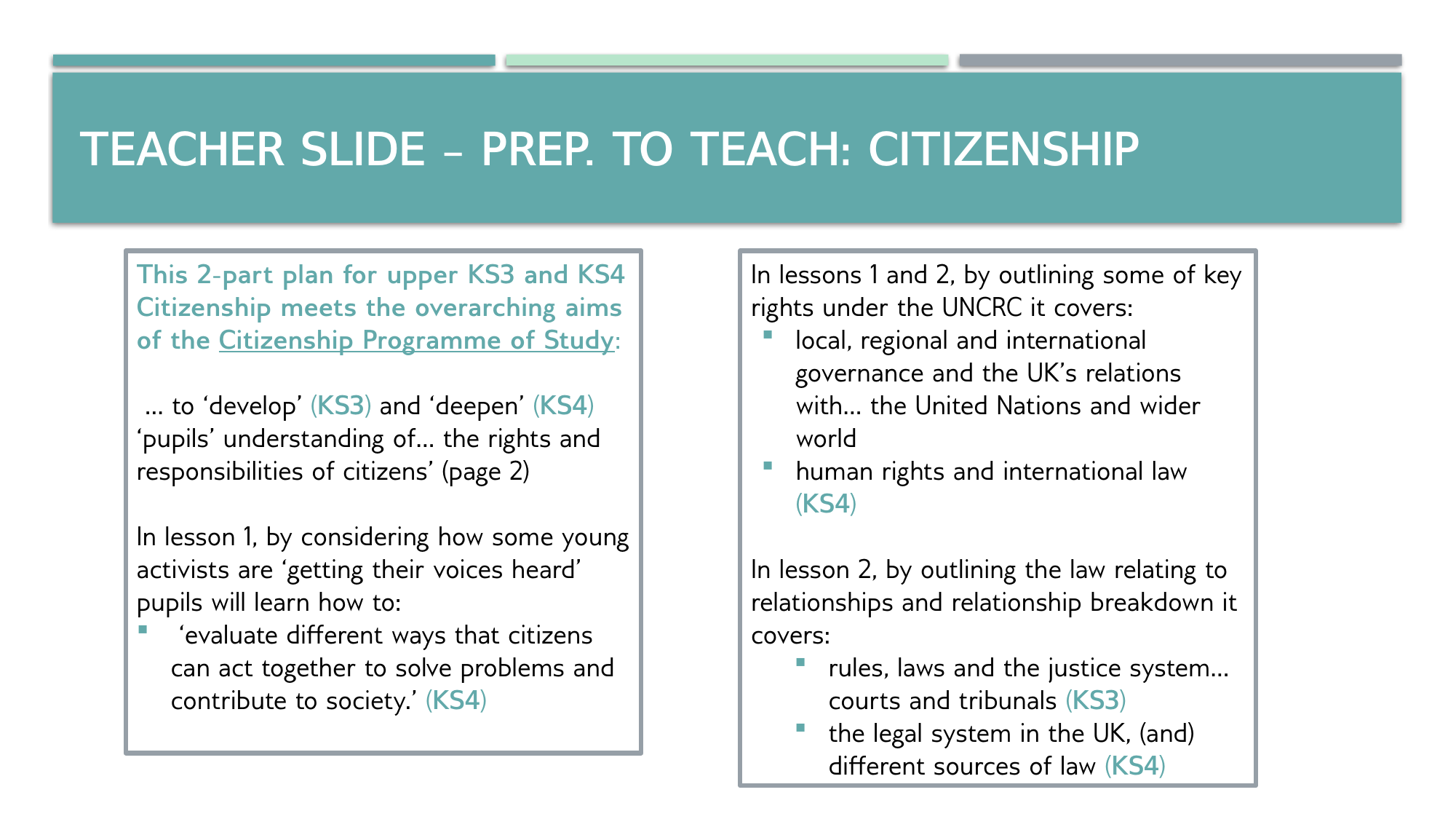

# TEACHER SLIDE – PREP. TO TEACH: CITIZENSHIP
This 2-part plan for upper KS3 and KS4 Citizenship meets the overarching aims of the Citizenship Programme of Study:

 … to ‘develop’ (KS3) and ‘deepen’ (KS4) ‘pupils’ understanding of… the rights and responsibilities of citizens’ (page 2)

In lesson 1, by considering how some young activists are ‘getting their voices heard’ pupils will learn how to:
 ‘evaluate different ways that citizens can act together to solve problems and contribute to society.’ (KS4)

In lessons 1 and 2, by outlining some of key rights under the UNCRC it covers:
local, regional and international governance and the UK’s relations with… the United Nations and wider world
human rights and international law (KS4)

In lesson 2, by outlining the law relating to relationships and relationship breakdown it covers:
rules, laws and the justice system… courts and tribunals (KS3)
the legal system in the UK, (and) different sources of law (KS4)